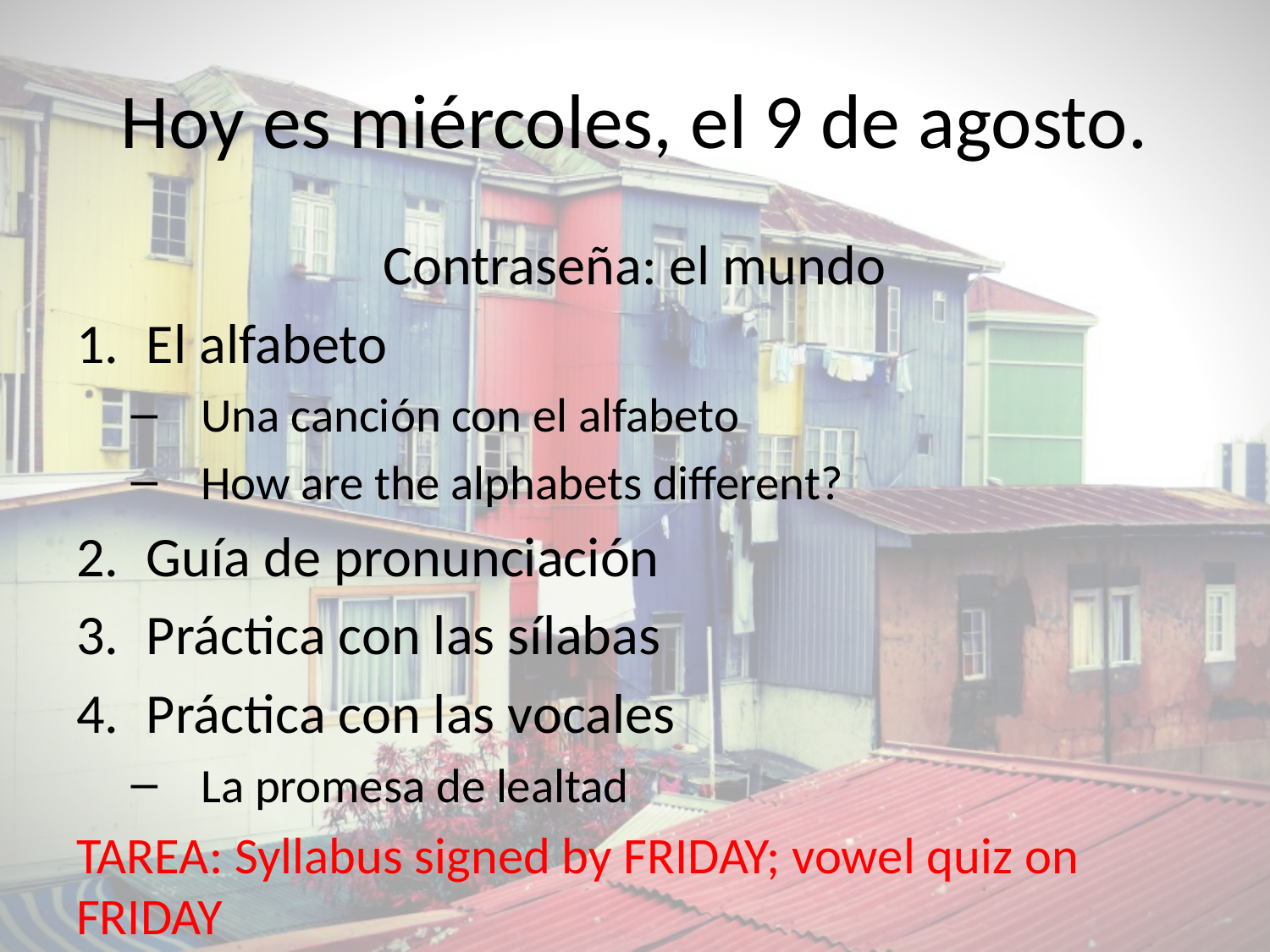

# Hoy es miércoles, el 9 de agosto.
Contraseña: el mundo
El alfabeto
Una canción con el alfabeto
How are the alphabets different?
Guía de pronunciación
Práctica con las sílabas
Práctica con las vocales
La promesa de lealtad
TAREA: Syllabus signed by FRIDAY; vowel quiz on FRIDAY